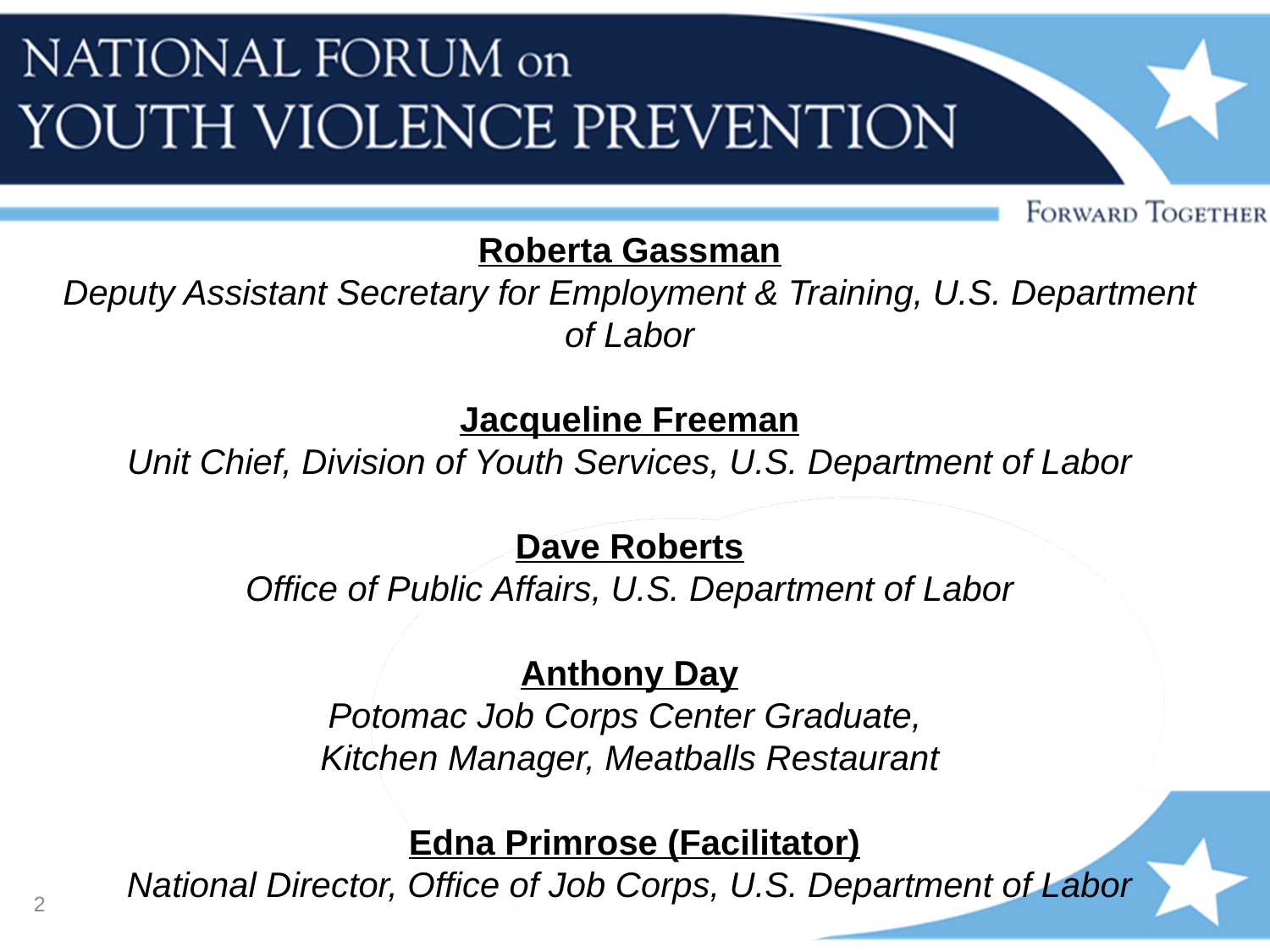

Roberta Gassman
Deputy Assistant Secretary for Employment & Training, U.S. Department of Labor
Jacqueline Freeman
Unit Chief, Division of Youth Services, U.S. Department of Labor
Dave Roberts
Office of Public Affairs, U.S. Department of Labor
Anthony Day
Potomac Job Corps Center Graduate,
Kitchen Manager, Meatballs Restaurant
 Edna Primrose (Facilitator)
National Director, Office of Job Corps, U.S. Department of Labor
2